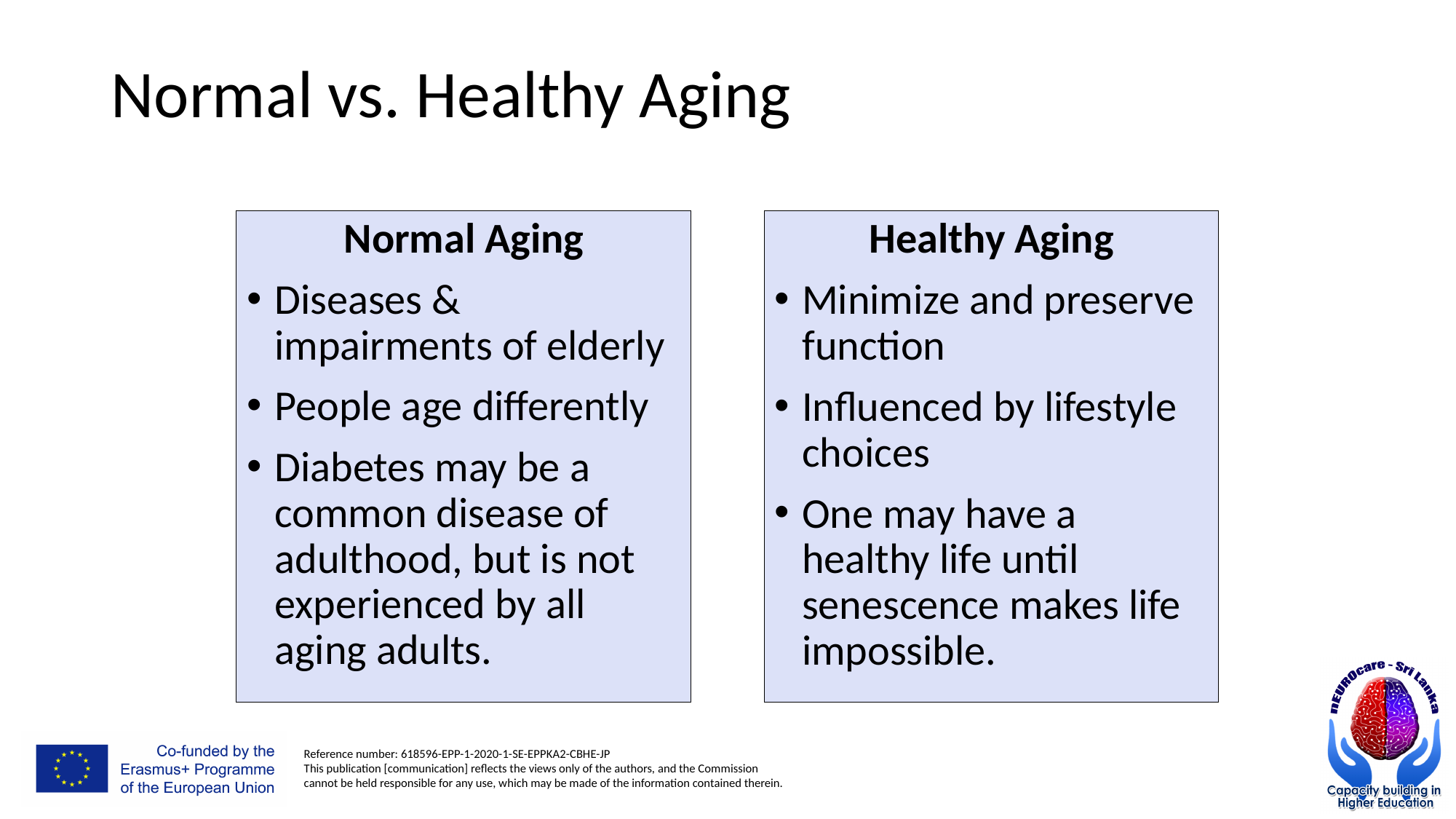

# Normal vs. Healthy Aging
Normal Aging
Diseases & impairments of elderly
People age differently
Diabetes may be a common disease of adulthood, but is not experienced by all aging adults.
Healthy Aging
Minimize and preserve function
Influenced by lifestyle choices
One may have a healthy life until senescence makes life impossible.